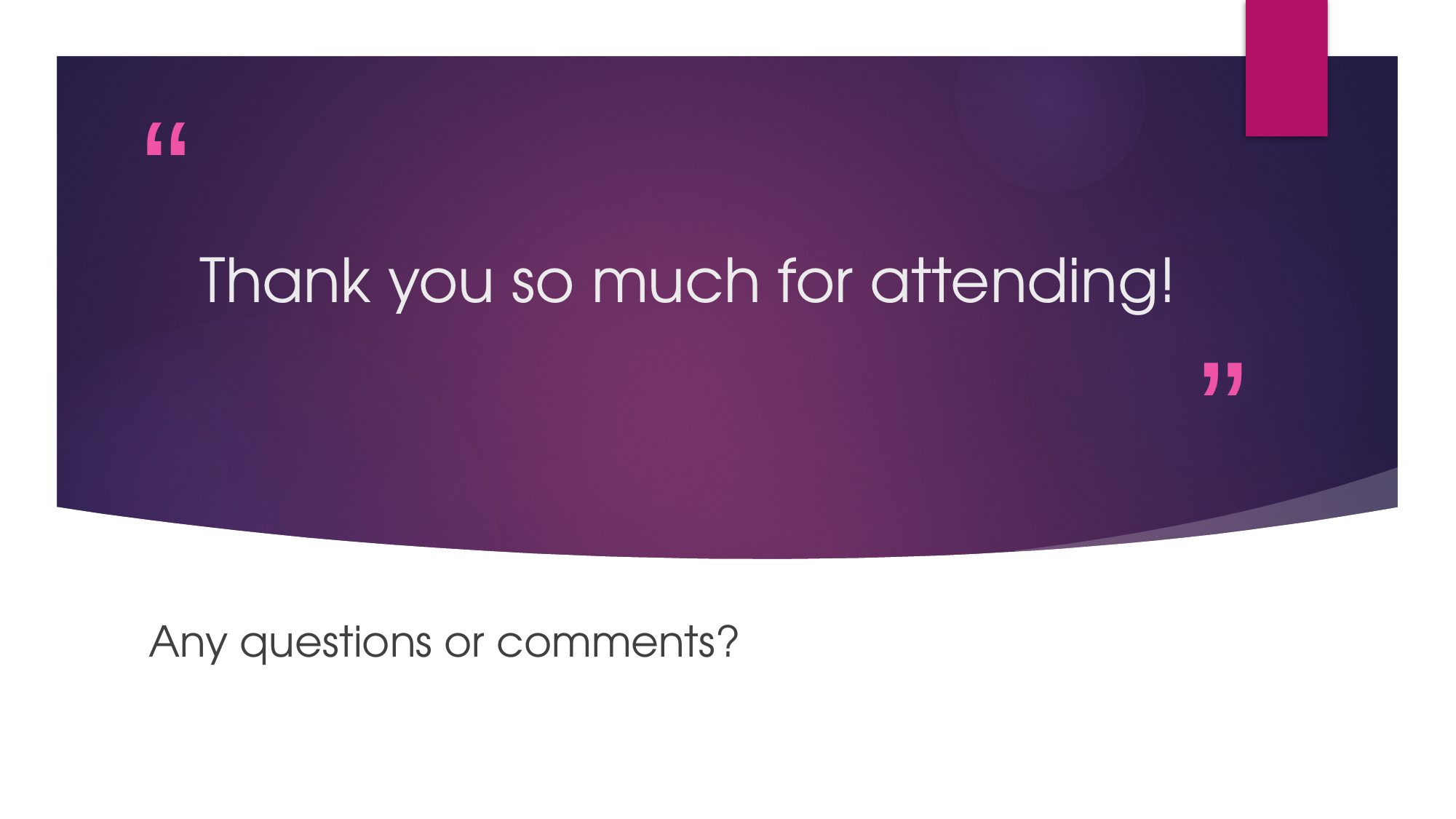

# Thank you so much for attending!
Any questions or comments?